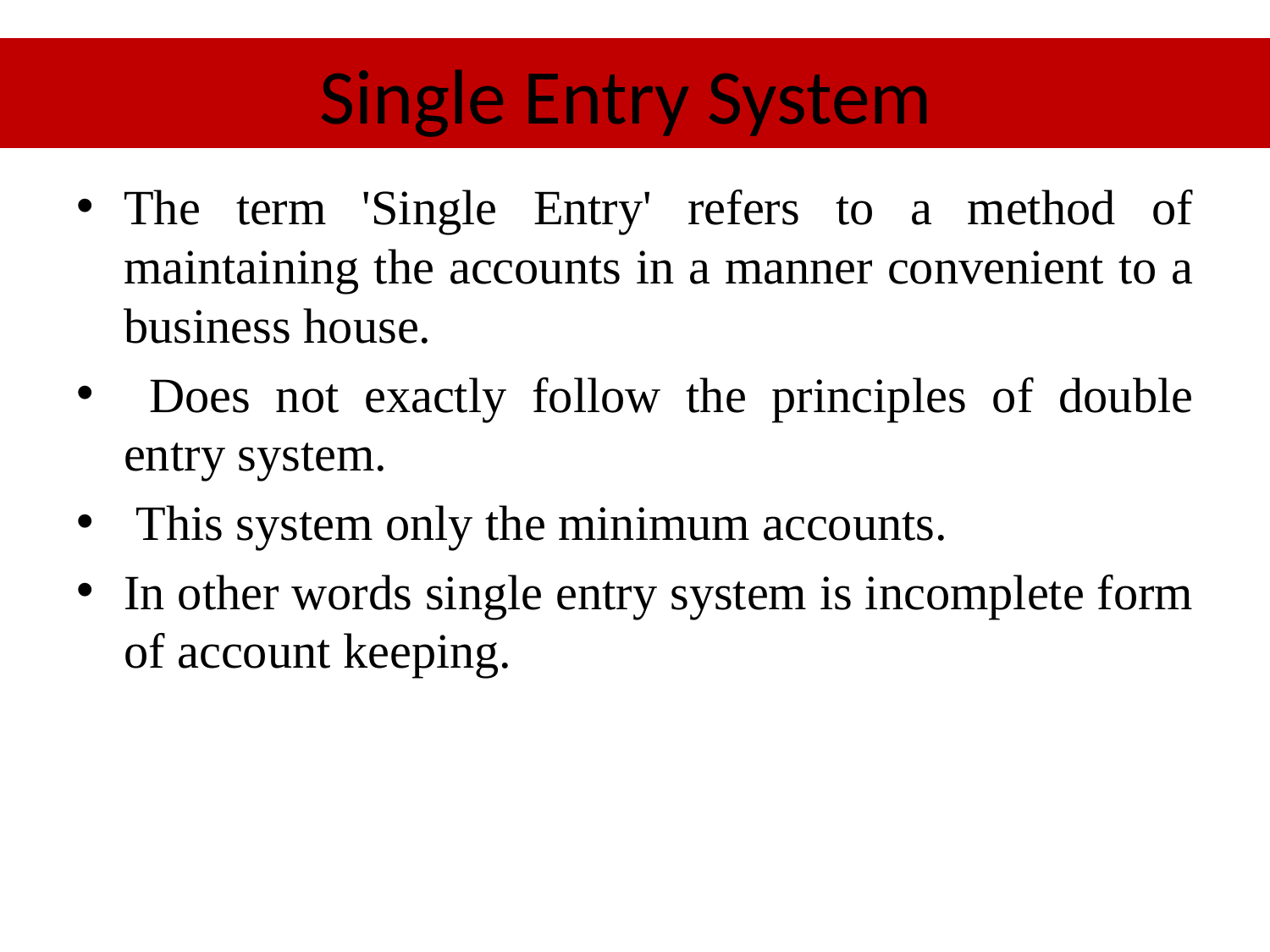

# Single Entry System
The term 'Single Entry' refers to a method of maintaining the accounts in a manner convenient to a business house.
 Does not exactly follow the principles of double entry system.
 This system only the minimum accounts.
In other words single entry system is incomplete form of account keeping.